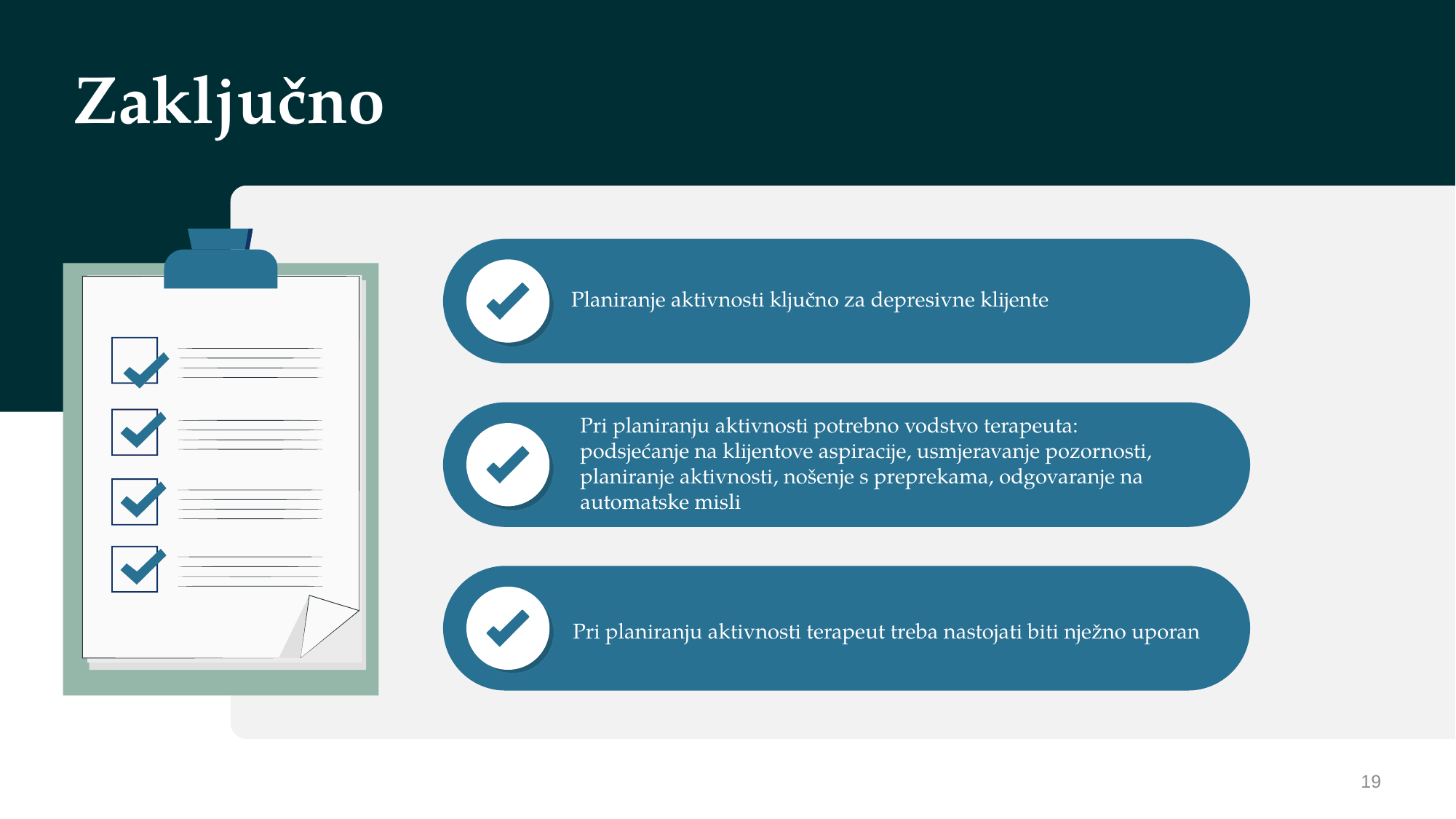

# Zaključno

Planiranje aktivnosti ključno za depresivne klijente

Pri planiranju aktivnosti potrebno vodstvo terapeuta:
podsjećanje na klijentove aspiracije, usmjeravanje pozornosti, planiranje aktivnosti, nošenje s preprekama, odgovaranje na automatske misli

Pri planiranju aktivnosti terapeut treba nastojati biti nježno uporan
19